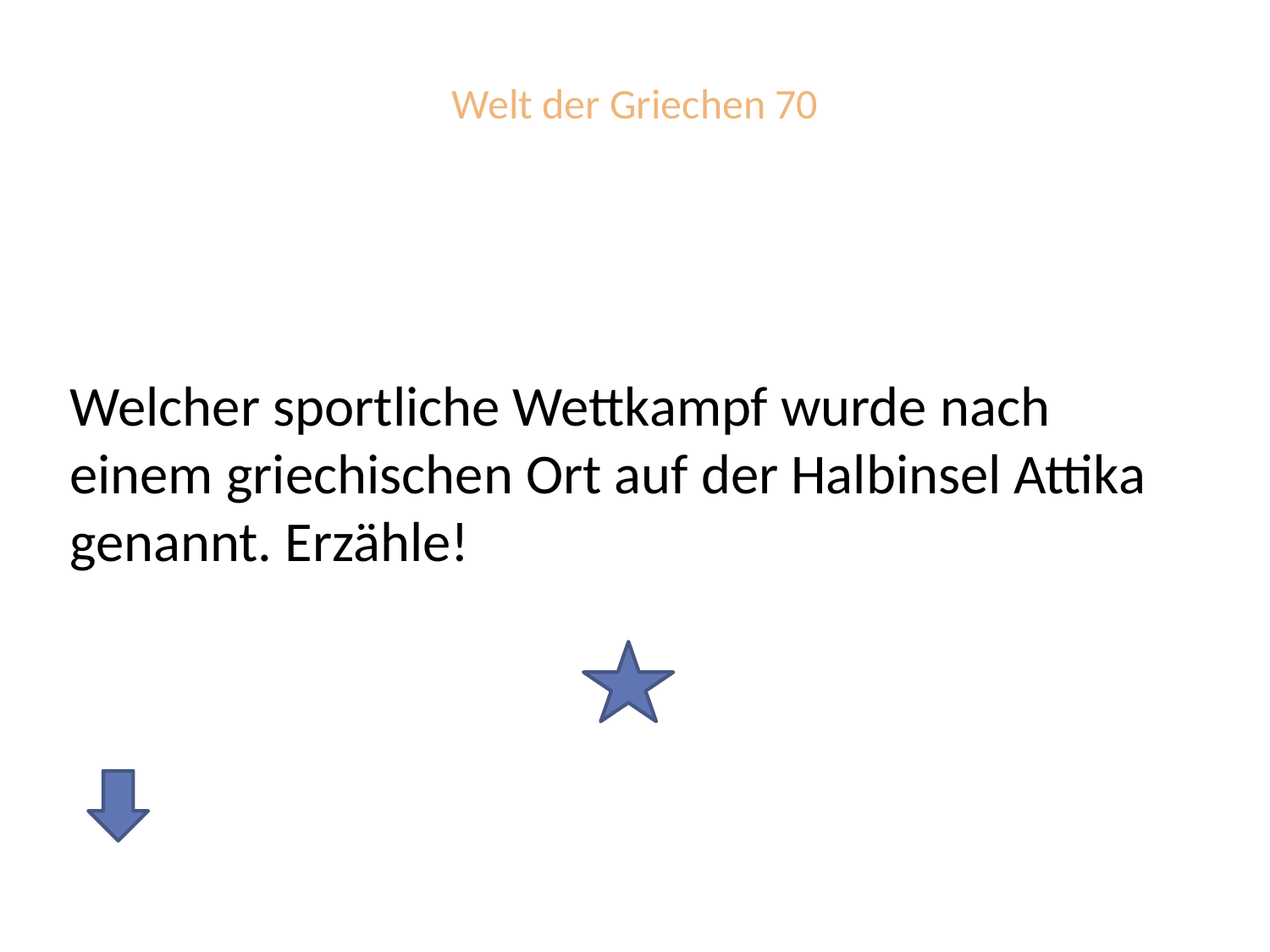

# Welt der Griechen 70
Welcher sportliche Wettkampf wurde nach einem griechischen Ort auf der Halbinsel Attika genannt. Erzähle!